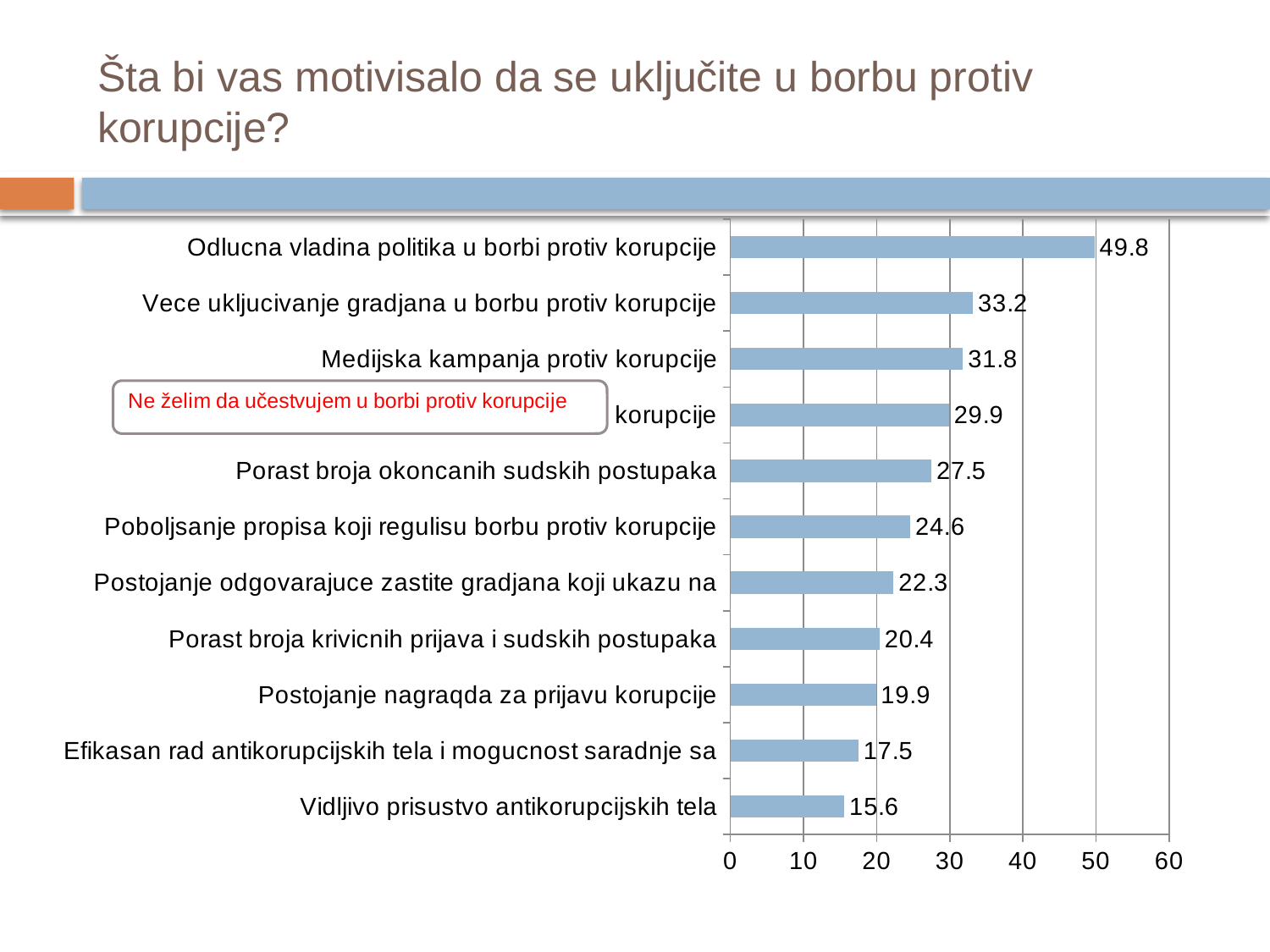

# Šta bi vas motivisalo da se uključite u borbu protiv korupcije?

### Chart

| Category | Series 1 |
|---|---|
| Vidljivo prisustvo antikorupcijskih tela | 15.6 |
| Efikasan rad antikorupcijskih tela i mogucnost saradnje sa | 17.5 |
| Postojanje nagraqda za prijavu korupcije | 19.9 |
| Porast broja krivicnih prijava i sudskih postupaka | 20.4 |
| Postojanje odgovarajuce zastite gradjana koji ukazu na | 22.3 |
| Poboljsanje propisa koji regulisu borbu protiv korupcije | 24.6 |
| Porast broja okoncanih sudskih postupaka | 27.5 |
| Ne zelim da ucestvujem u borbi protiv korupcije | 29.9 |
| Medijska kampanja protiv korupcije | 31.8 |
| Vece ukljucivanje gradjana u borbu protiv korupcije | 33.2 |
| Odlucna vladina politika u borbi protiv korupcije | 49.8 |